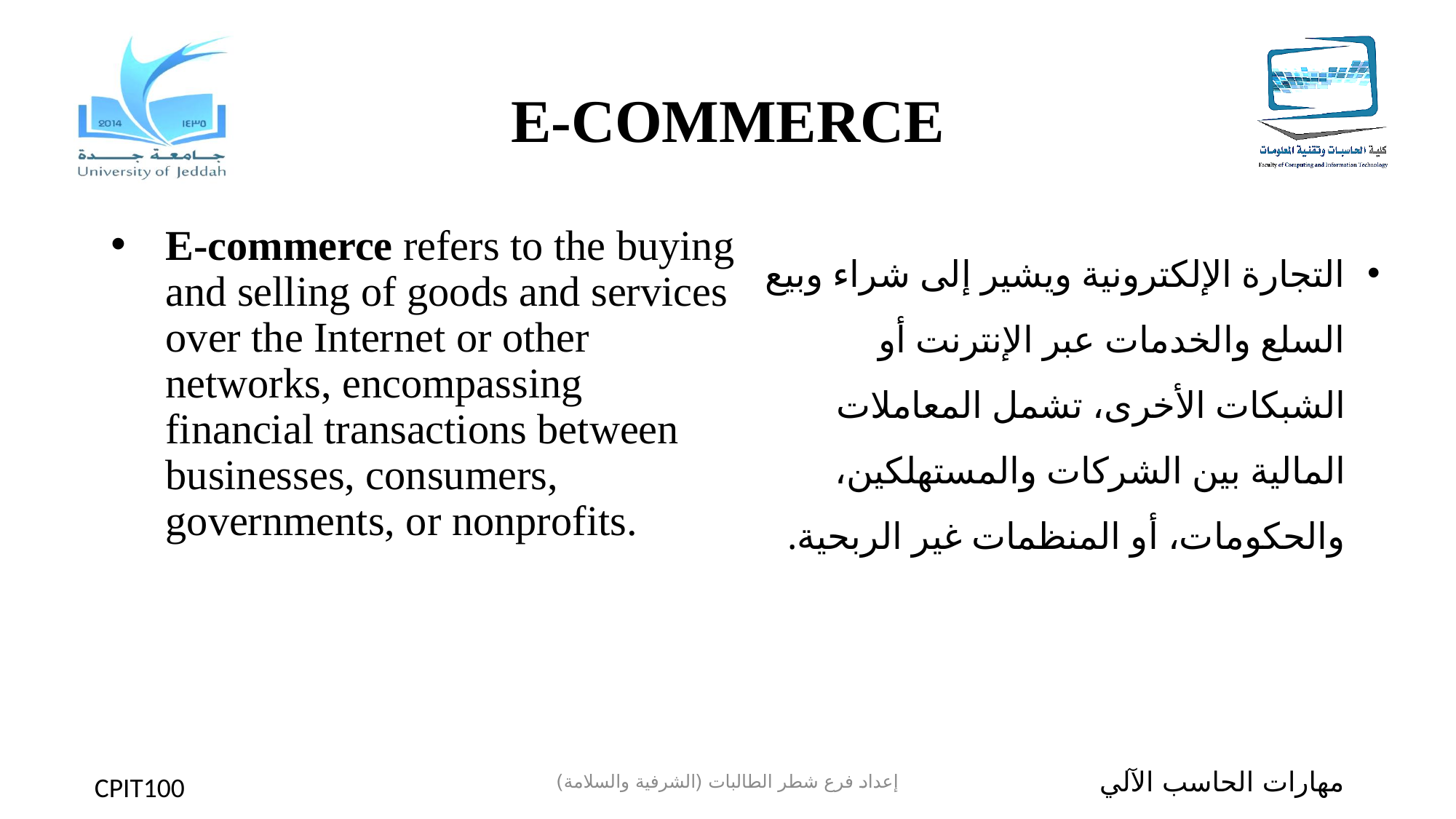

# E-COMMERCE
E-commerce refers to the buying and selling of goods and services over the Internet or other networks, encompassing financial transactions between businesses, consumers, governments, or nonprofits.

التجارة الإلكترونية ويشير إلى شراء وبيع السلع والخدمات عبر الإنترنت أو الشبكات الأخرى، تشمل المعاملات المالية بين الشركات والمستهلكين، والحكومات، أو المنظمات غير الربحية.
إعداد فرع شطر الطالبات (الشرفية والسلامة)
مهارات الحاسب الآلي